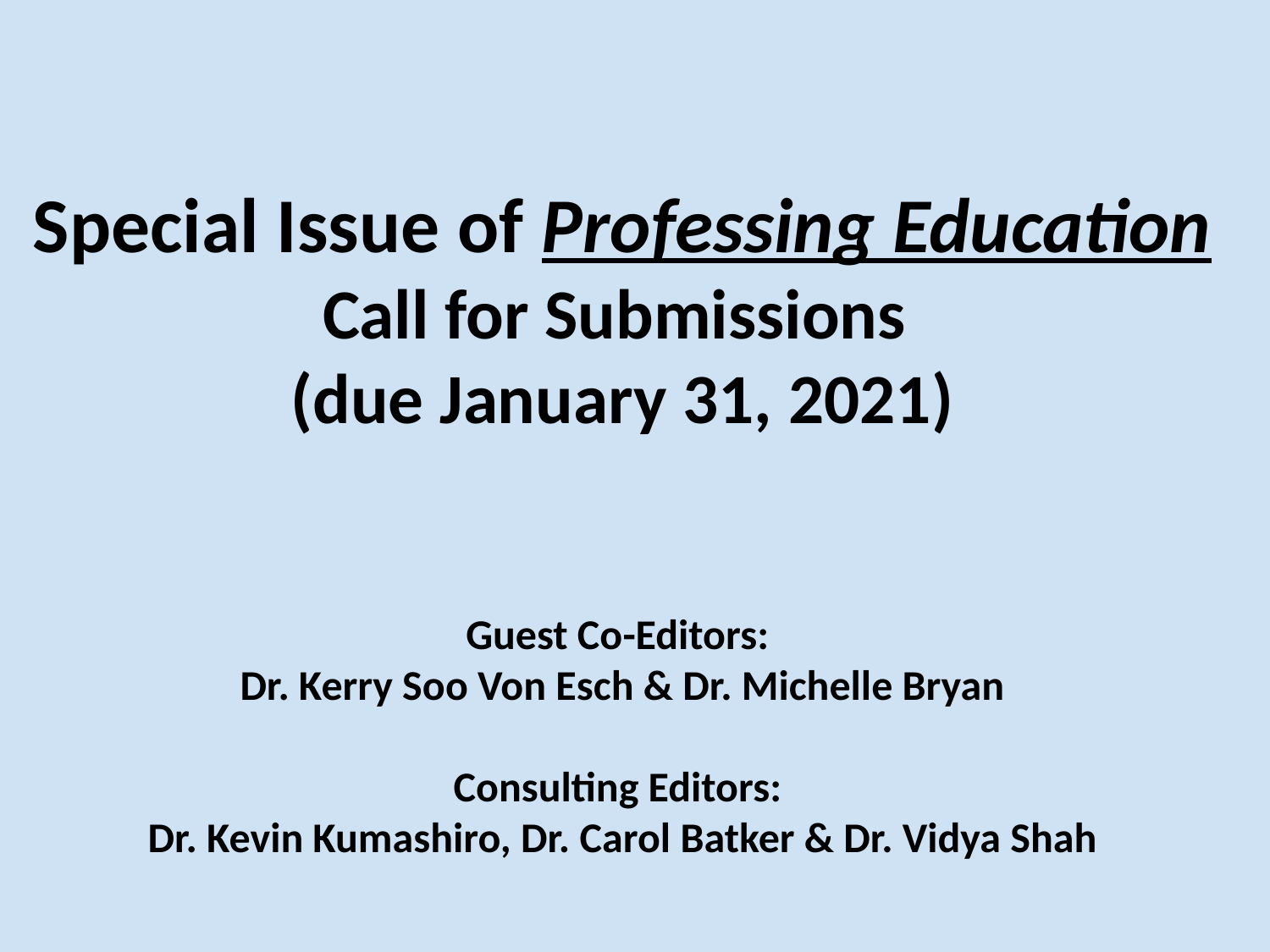

Special Issue of Professing Education
Call for Submissions
(due January 31, 2021)

Guest Co-Editors:
Dr. Kerry Soo Von Esch & Dr. Michelle Bryan

Consulting Editors:
Dr. Kevin Kumashiro, Dr. Carol Batker & Dr. Vidya Shah